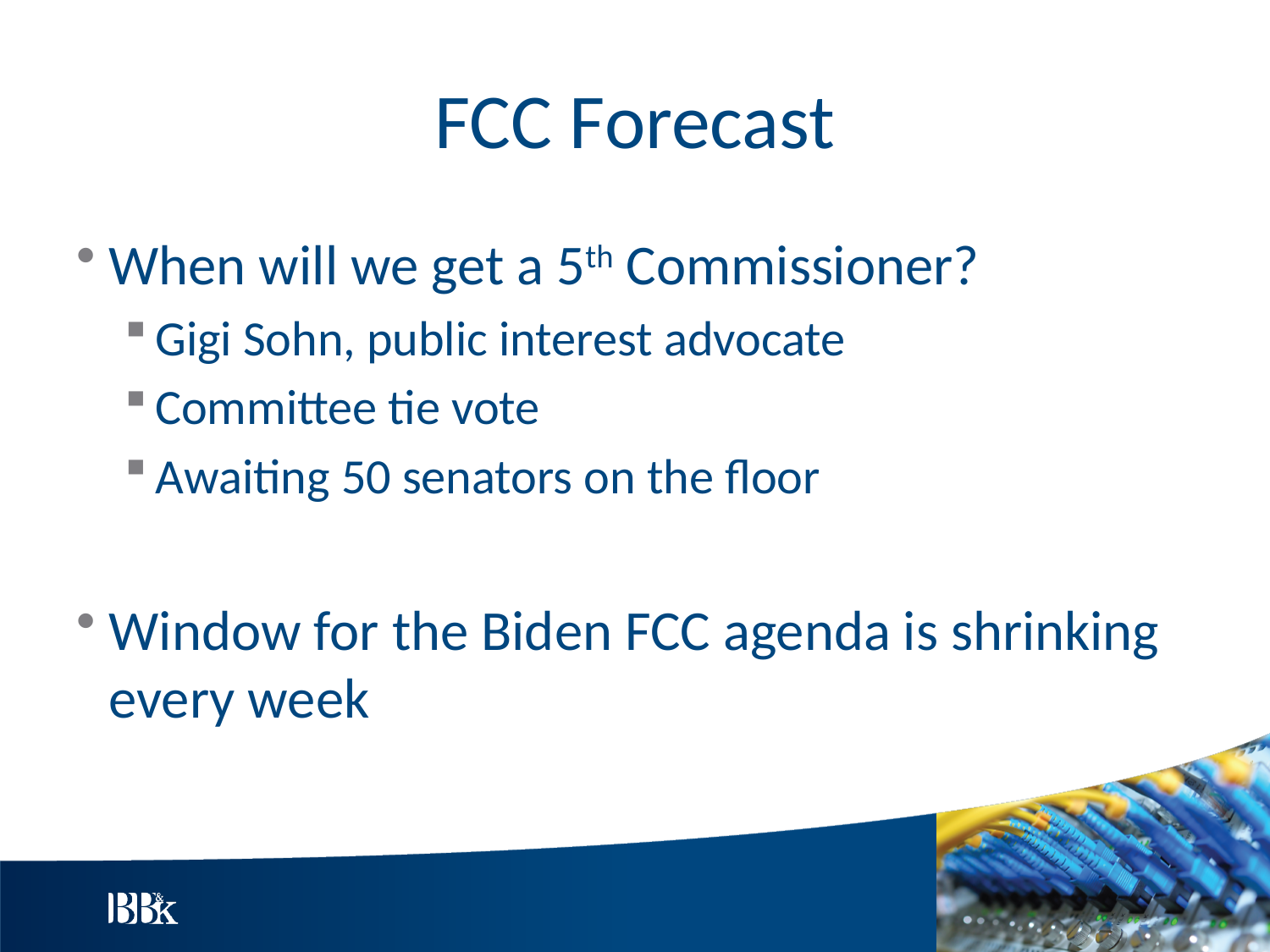

# FCC Forecast
When will we get a 5th Commissioner?
Gigi Sohn, public interest advocate
Committee tie vote
Awaiting 50 senators on the floor

Window for the Biden FCC agenda is shrinking every week